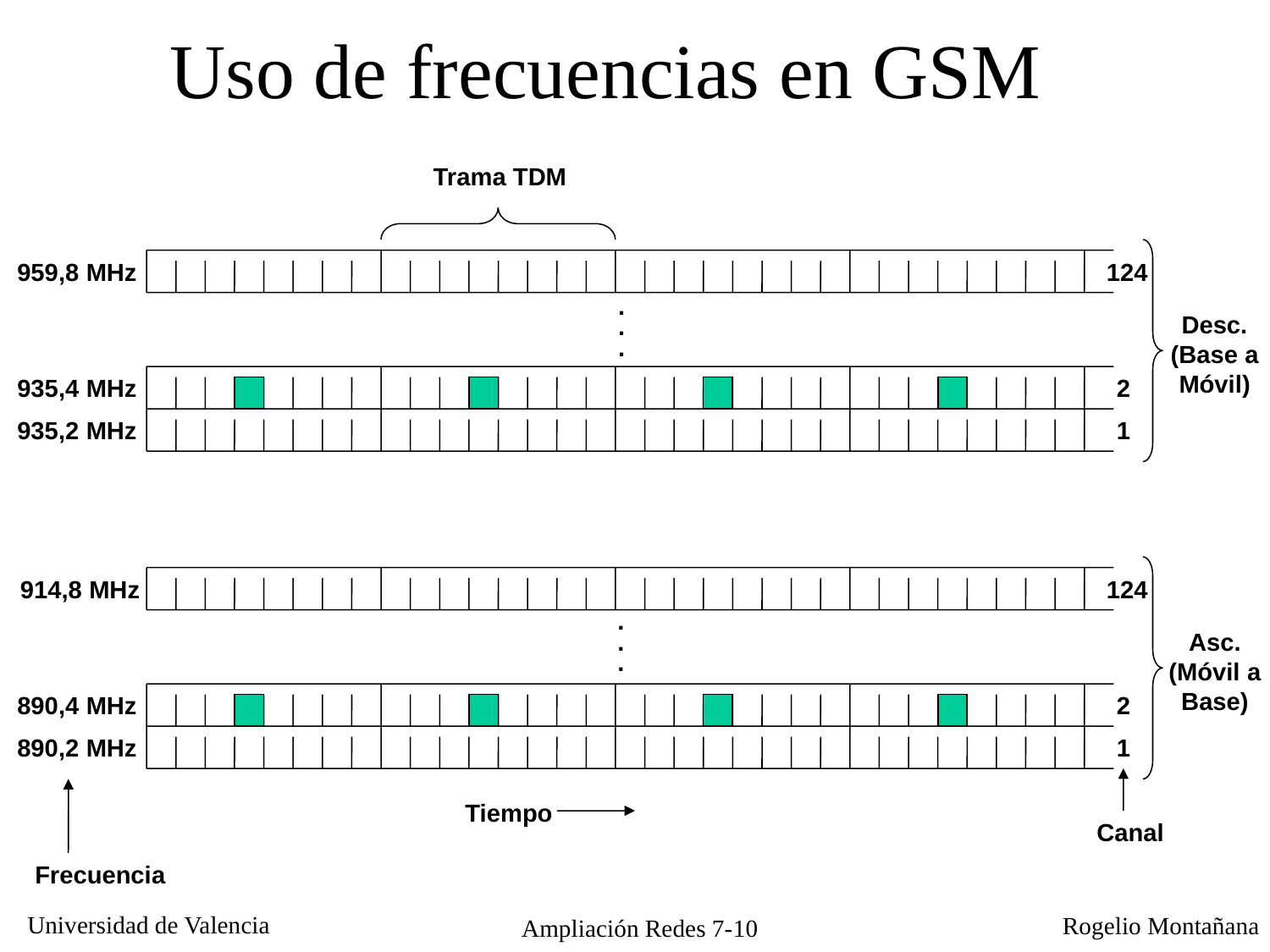

# Uso de frecuencias en GSM

Trama TDM

959,8 MHz

124

.
.
.
Desc.
(Base a
Móvil)
935,4 MHz

2

935,2 MHz

1

914,8 MHz

124
.
.
.

Asc.
(Móvil a
Base)
890,4 MHz

2

890,2 MHz

1

Tiempo

Canal
Frecuencia
Ampliación Redes 7-10